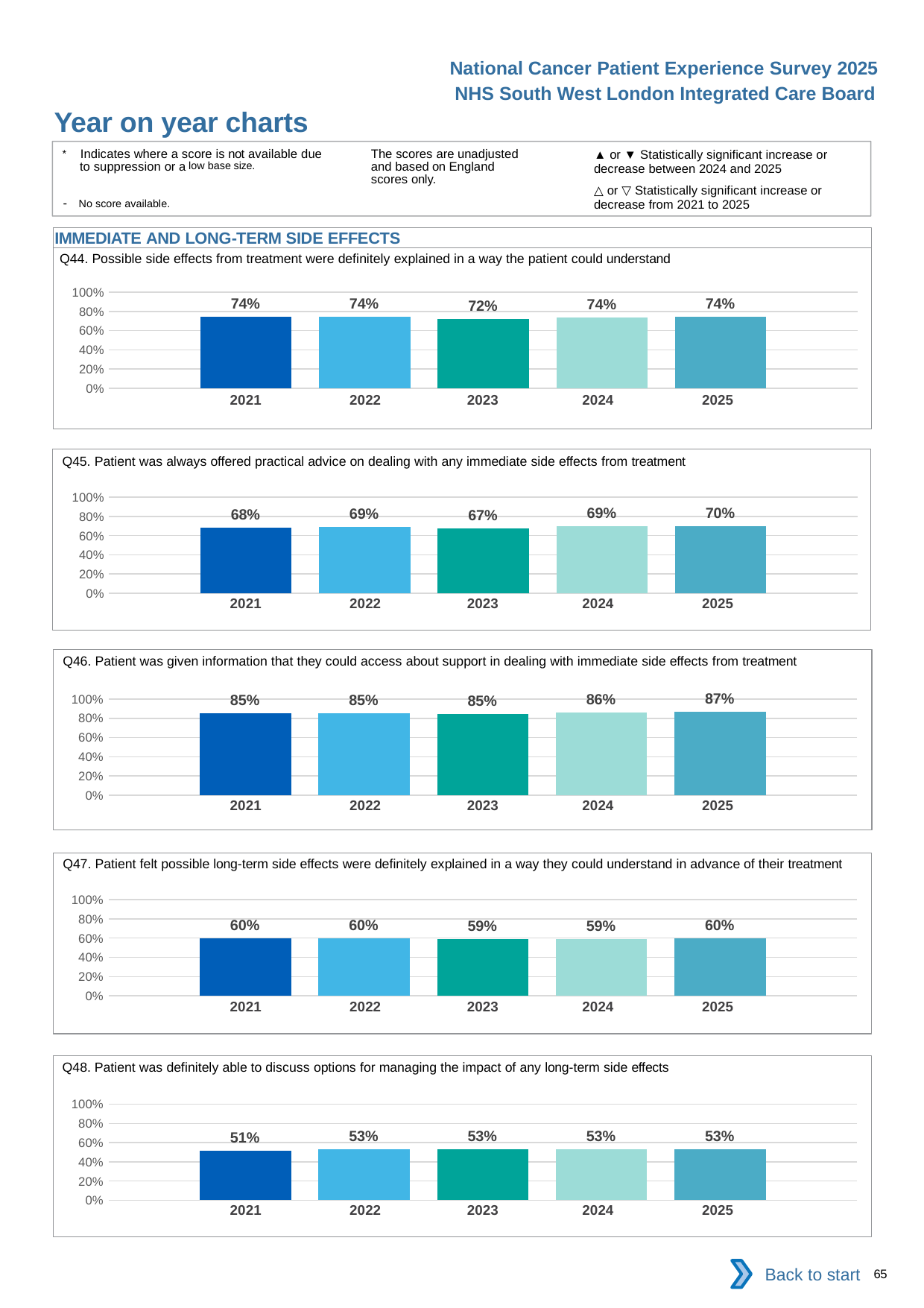

National Cancer Patient Experience Survey 2025
NHS South West London Integrated Care Board
Year on year charts (10)

The scores are unadjusted and based on England scores only.
*  Indicates where a score is not available due to suppression or a low base size.
- No score available.
▲ or ▼ Statistically significant increase or decrease between 2024 and 2025
△ or ▽ Statistically significant increase or decrease from 2021 to 2025
IMMEDIATE AND LONG-TERM SIDE EFFECTS
Q44. Possible side effects from treatment were definitely explained in a way the patient could understand

### Chart

| Category | 2021 | 2022 | 2023 | 2024 | 2025 |
|---|---|---|---|---|---|
| Category 1 | 0.7442472 | 0.7446092 | 0.7227273 | 0.7369641 | 0.7410296 |
| 2021 | 2022 | 2023 | 2024 | 2025 |
| --- | --- | --- | --- | --- |
|  |  |  |  |  |
Q45. Patient was always offered practical advice on dealing with any immediate side effects from treatment

### Chart

| Category | 2021 | 2022 | 2023 | 2024 | 2025 |
|---|---|---|---|---|---|
| Category 1 | 0.6793893 | 0.6938484 | 0.6728522 | 0.6947891 | 0.7006633 |
| 2021 | 2022 | 2023 | 2024 | 2025 |
| --- | --- | --- | --- | --- |
|  |  |  |  |  |
Q46. Patient was given information that they could access about support in dealing with immediate side effects from treatment

### Chart

| Category | 2021 | 2022 | 2023 | 2024 | 2025 |
|---|---|---|---|---|---|
| Category 1 | 0.849685 | 0.8495103 | 0.8478824 | 0.8637084 | 0.8704663 |
| 2021 | 2022 | 2023 | 2024 | 2025 |
| --- | --- | --- | --- | --- |
|  |  |  |  |  |
Q47. Patient felt possible long-term side effects were definitely explained in a way they could understand in advance of their treatment

### Chart

| Category | 2021 | 2022 | 2023 | 2024 | 2025 |
|---|---|---|---|---|---|
| Category 1 | 0.596615 | 0.5968436 | 0.590535 | 0.5929095 | 0.6 |
| 2021 | 2022 | 2023 | 2024 | 2025 |
| --- | --- | --- | --- | --- |
|  |  |  |  |  |
Q48. Patient was definitely able to discuss options for managing the impact of any long-term side effects

### Chart

| Category | 2021 | 2022 | 2023 | 2024 | 2025 |
|---|---|---|---|---|---|
| Category 1 | 0.5144033 | 0.5282701 | 0.5335489 | 0.5287356 | 0.5295256 |
| 2021 | 2022 | 2023 | 2024 | 2025 |
| --- | --- | --- | --- | --- |
|  |  |  |  |  |
Back to start

65